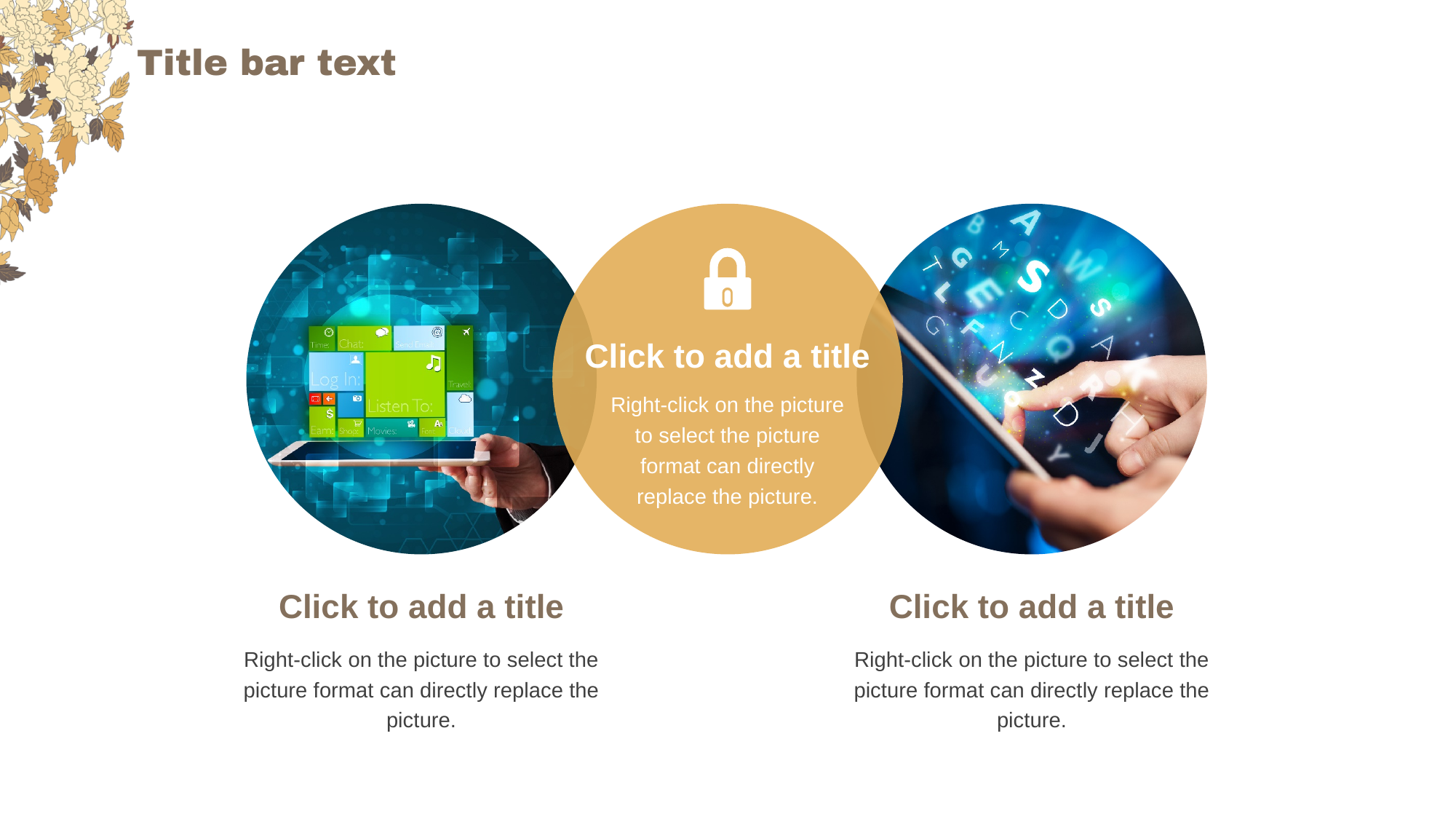

# Title bar text

Click to add a title
Right-click on the picture to select the picture format can directly replace the picture.
Click to add a title
Click to add a title
Right-click on the picture to select the picture format can directly replace the picture.
Right-click on the picture to select the picture format can directly replace the picture.